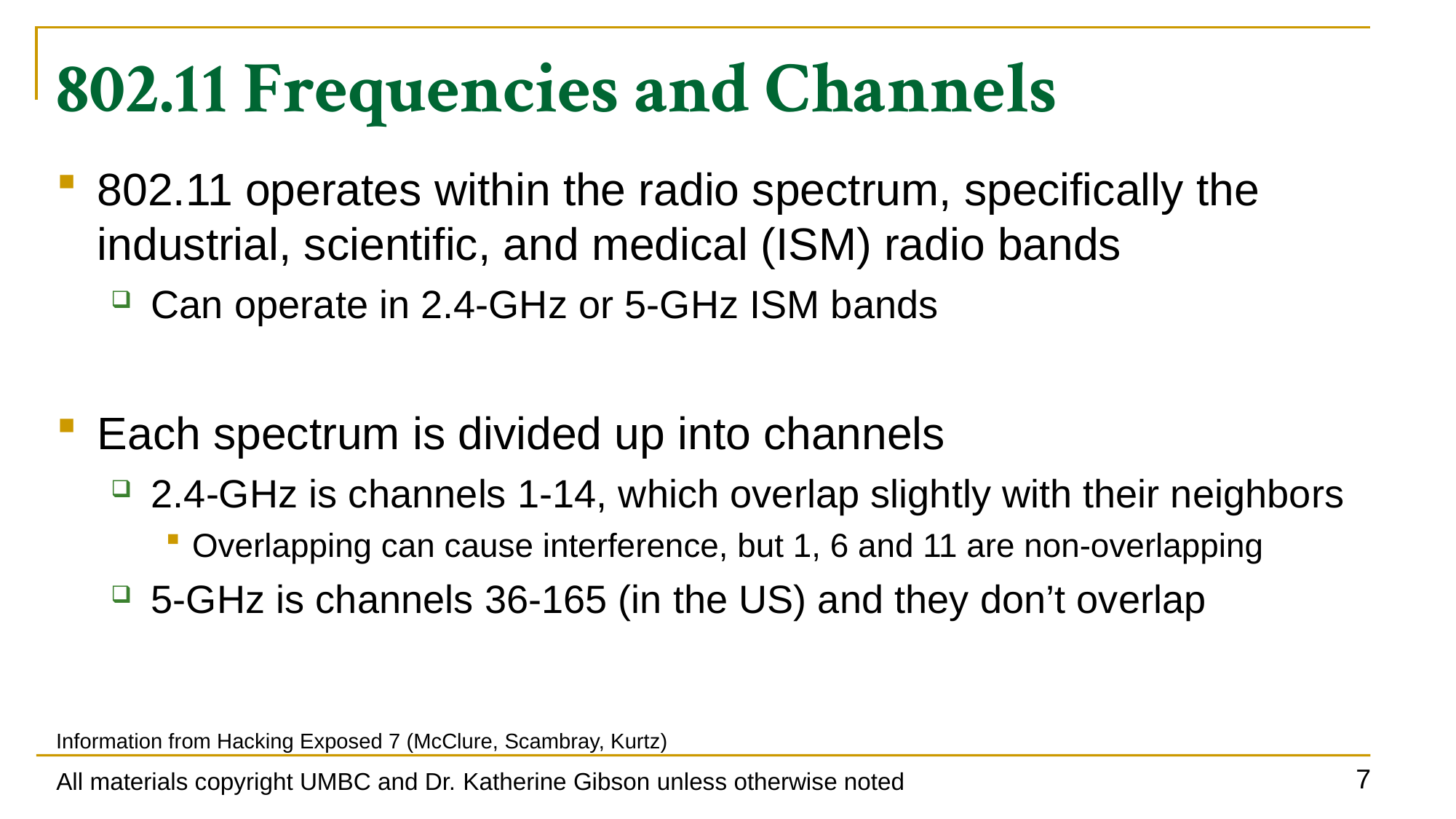

# 802.11 Frequencies and Channels
802.11 operates within the radio spectrum, specifically the industrial, scientific, and medical (ISM) radio bands
Can operate in 2.4-GHz or 5-GHz ISM bands

Each spectrum is divided up into channels
2.4-GHz is channels 1-14, which overlap slightly with their neighbors
Overlapping can cause interference, but 1, 6 and 11 are non-overlapping
5-GHz is channels 36-165 (in the US) and they don’t overlap

Information from Hacking Exposed 7 (McClure, Scambray, Kurtz)